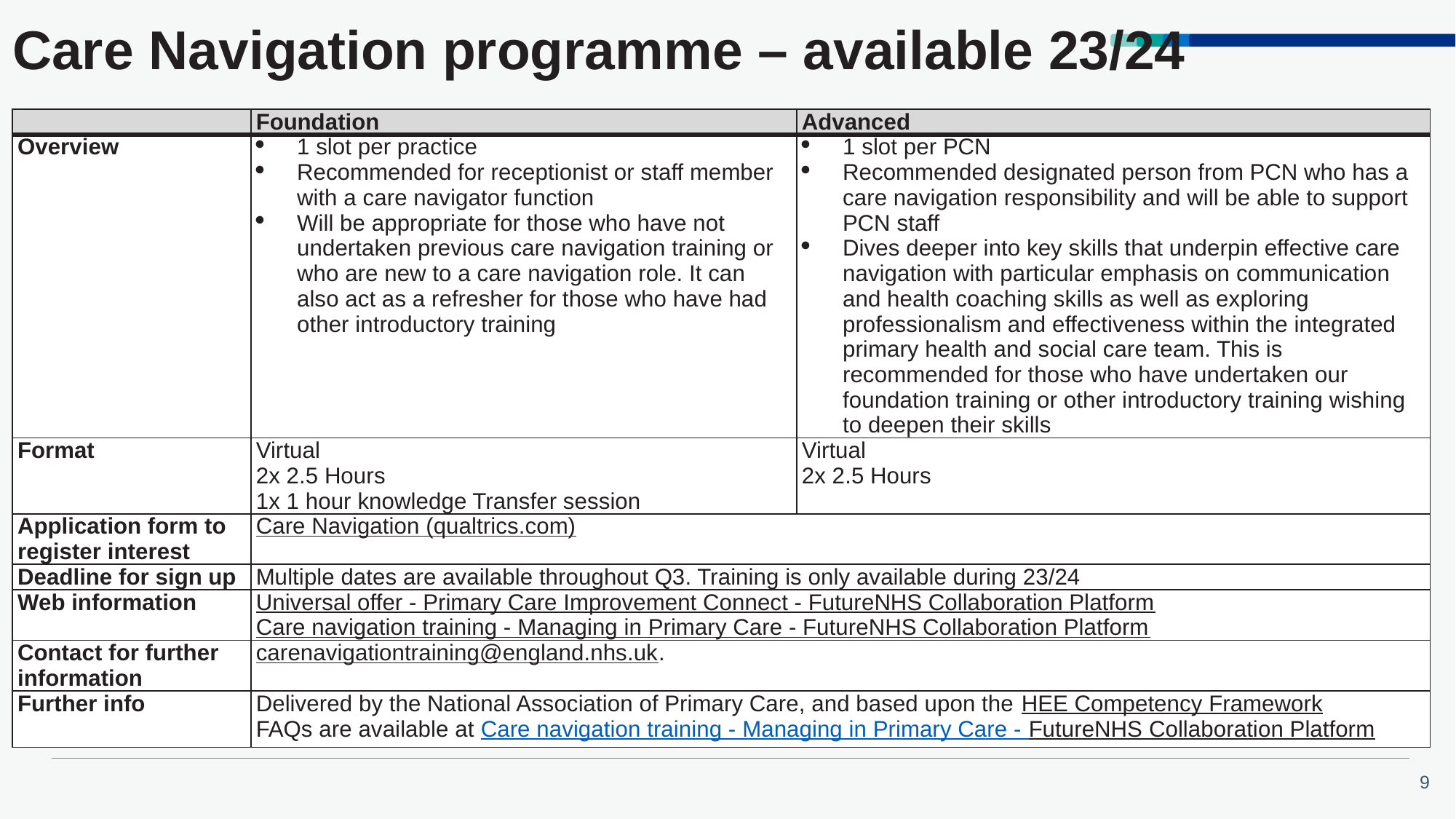

# Care Navigation programme – available 23/24
|  | Foundation | Advanced |
| --- | --- | --- |
| Overview | 1 slot per practice Recommended for receptionist or staff member with a care navigator function Will be appropriate for those who have not undertaken previous care navigation training or who are new to a care navigation role. It can also act as a refresher for those who have had other introductory training | 1 slot per PCN Recommended designated person from PCN who has a care navigation responsibility and will be able to support PCN staff Dives deeper into key skills that underpin effective care navigation with particular emphasis on communication and health coaching skills as well as exploring professionalism and effectiveness within the integrated primary health and social care team. This is recommended for those who have undertaken our foundation training or other introductory training wishing to deepen their skills |
| Format | Virtual 2x 2.5 Hours 1x 1 hour knowledge Transfer session | Virtual 2x 2.5 Hours |
| Application form to register interest | Care Navigation (qualtrics.com) |  |
| Deadline for sign up | Multiple dates are available throughout Q3. Training is only available during 23/24 |  |
| Web information | Universal offer - Primary Care Improvement Connect - FutureNHS Collaboration Platform Care navigation training - Managing in Primary Care - FutureNHS Collaboration Platform |  |
| Contact for further information | carenavigationtraining@england.nhs.uk. |  |
| Further info | Delivered by the National Association of Primary Care, and based upon the HEE Competency Framework FAQs are available at Care navigation training - Managing in Primary Care - FutureNHS Collaboration Platform |  |